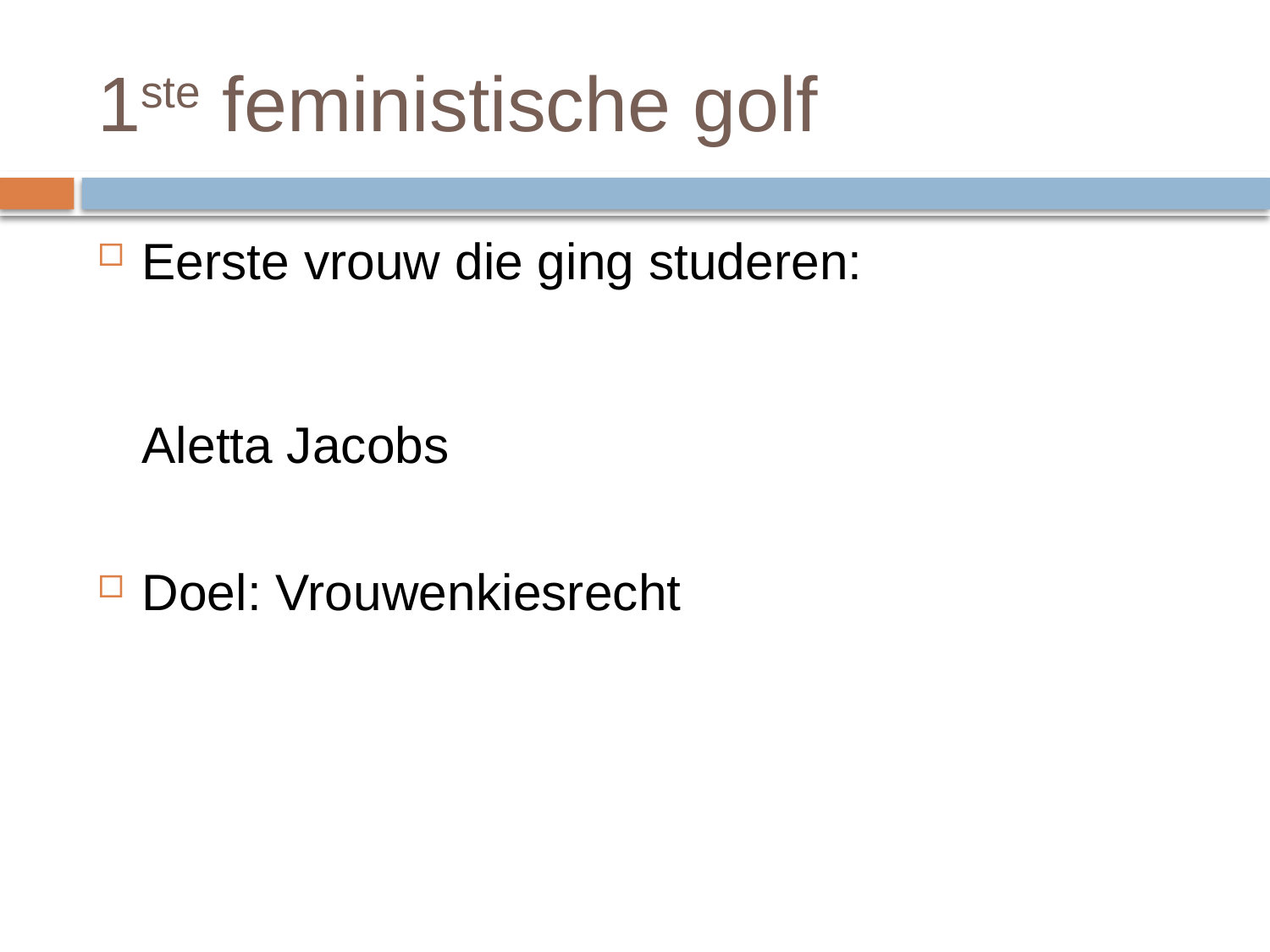

# 1ste feministische golf
Eerste vrouw die ging studeren:
Aletta Jacobs

Doel: Vrouwenkiesrecht